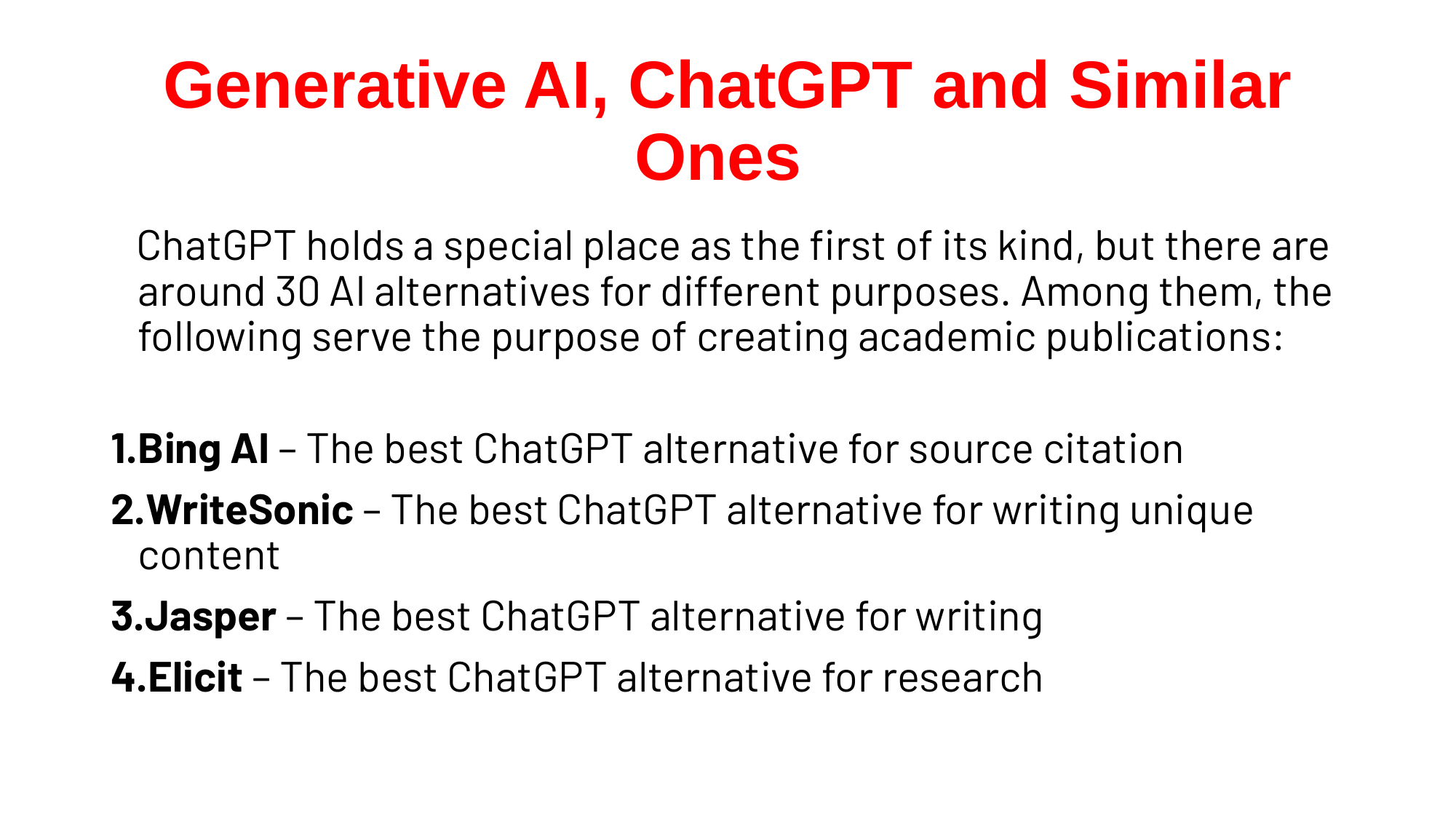

# Generative AI, ChatGPT and Similar Ones
   ChatGPT holds a special place as the first of its kind, but there are around 30 AI alternatives for different purposes. Among them, the following serve the purpose of creating academic publications:
Bing AI – The best ChatGPT alternative for source citation
WriteSonic – The best ChatGPT alternative for writing unique content
Jasper – The best ChatGPT alternative for writing
Elicit – The best ChatGPT alternative for research